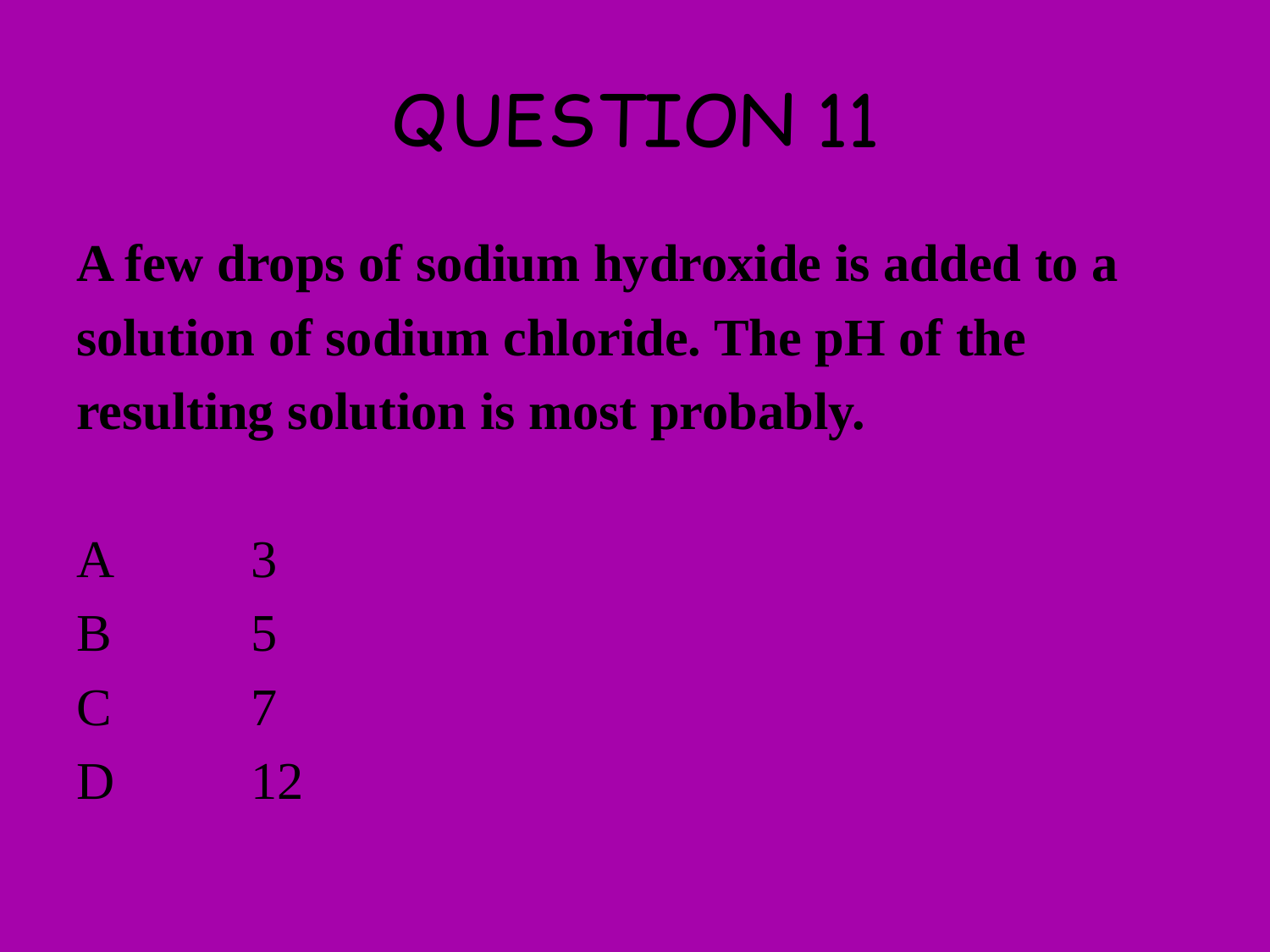

# QUESTION 11
A few drops of sodium hydroxide is added to a
solution of sodium chloride. The pH of the
resulting solution is most probably.

A 	3
B		5
C		7
D		12